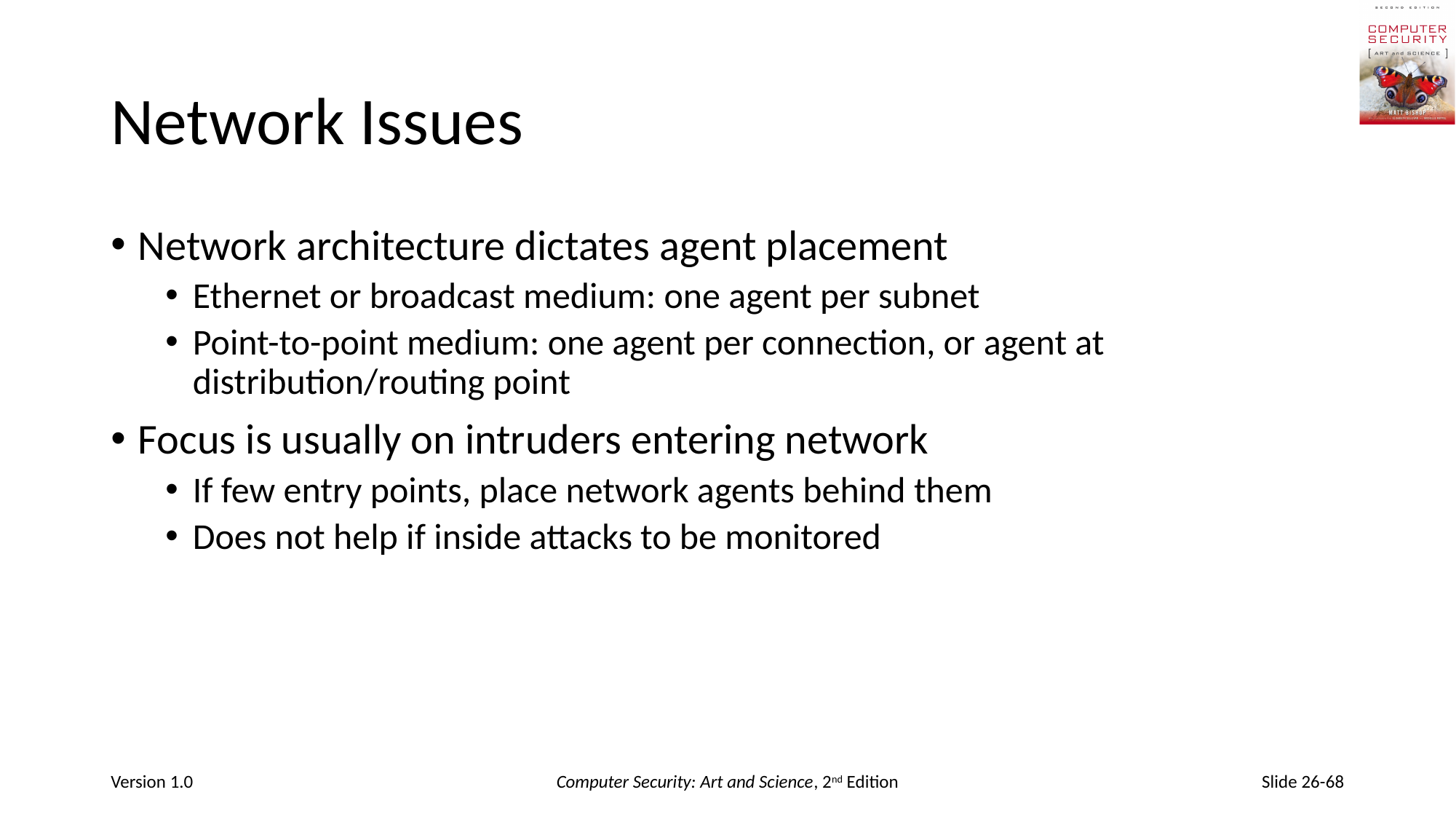

# Network Issues
Network architecture dictates agent placement
Ethernet or broadcast medium: one agent per subnet
Point-to-point medium: one agent per connection, or agent at distribution/routing point
Focus is usually on intruders entering network
If few entry points, place network agents behind them
Does not help if inside attacks to be monitored
Version 1.0
Computer Security: Art and Science, 2nd Edition
Slide 26-68